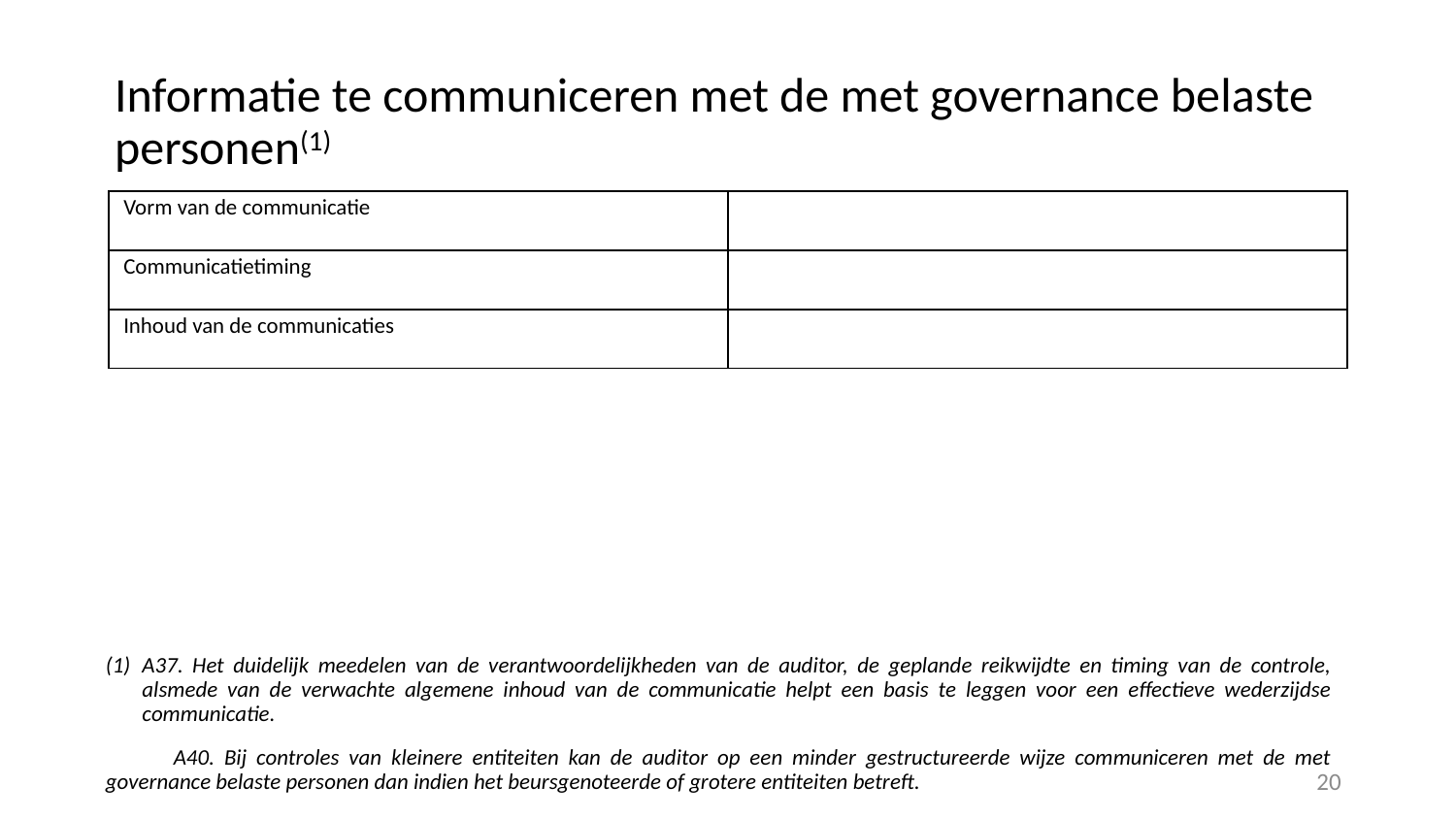

# Informatie te communiceren met de met governance belaste personen(1)
| Vorm van de communicatie |  |
| --- | --- |
| Communicatietiming |  |
| Inhoud van de communicaties |  |
A37. Het duidelijk meedelen van de verantwoordelijkheden van de auditor, de geplande reikwijdte en timing van de controle, alsmede van de verwachte algemene inhoud van de communicatie helpt een basis te leggen voor een effectieve wederzijdse communicatie.
       A40. Bij controles van kleinere entiteiten kan de auditor op een minder gestructureerde wijze communiceren met de met governance belaste personen dan indien het beursgenoteerde of grotere entiteiten betreft.

20